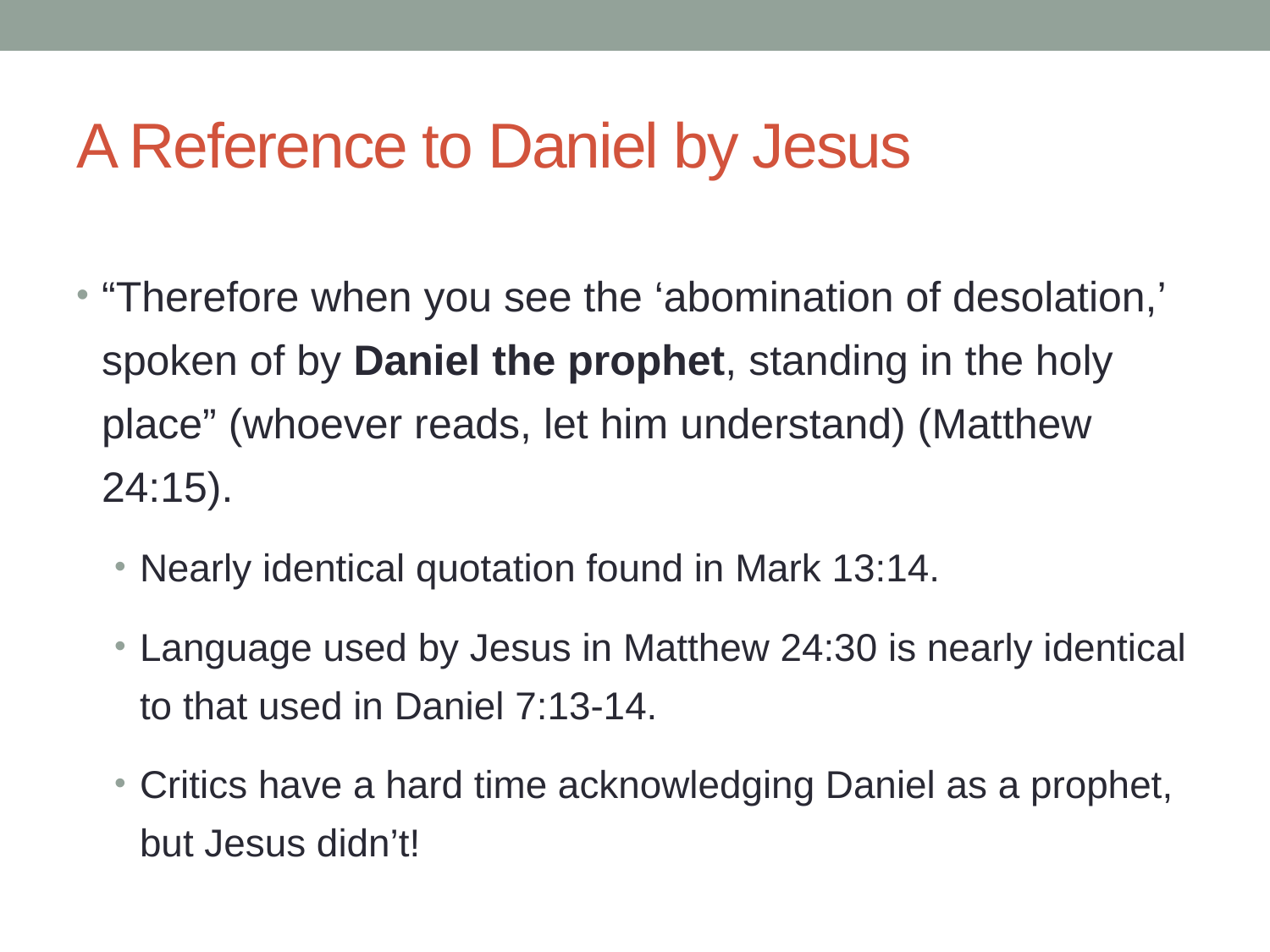

# A Reference to Daniel by Jesus
“Therefore when you see the ‘abomination of desolation,’ spoken of by Daniel the prophet, standing in the holy place” (whoever reads, let him understand) (Matthew 24:15).
Nearly identical quotation found in Mark 13:14.
Language used by Jesus in Matthew 24:30 is nearly identical to that used in Daniel 7:13-14.
Critics have a hard time acknowledging Daniel as a prophet, but Jesus didn’t!